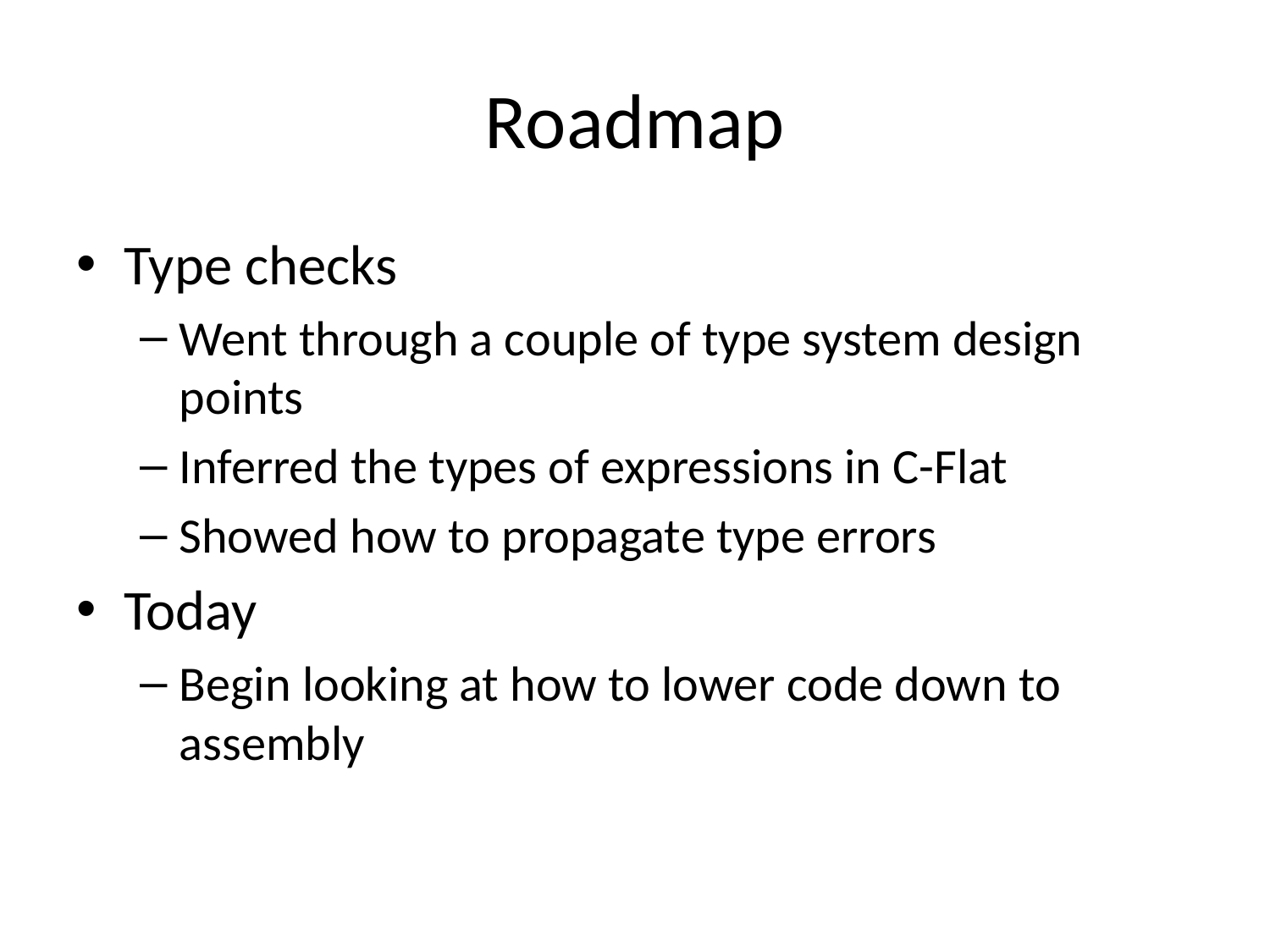

# Roadmap
Type checks
Went through a couple of type system design points
Inferred the types of expressions in C-Flat
Showed how to propagate type errors
Today
Begin looking at how to lower code down to assembly